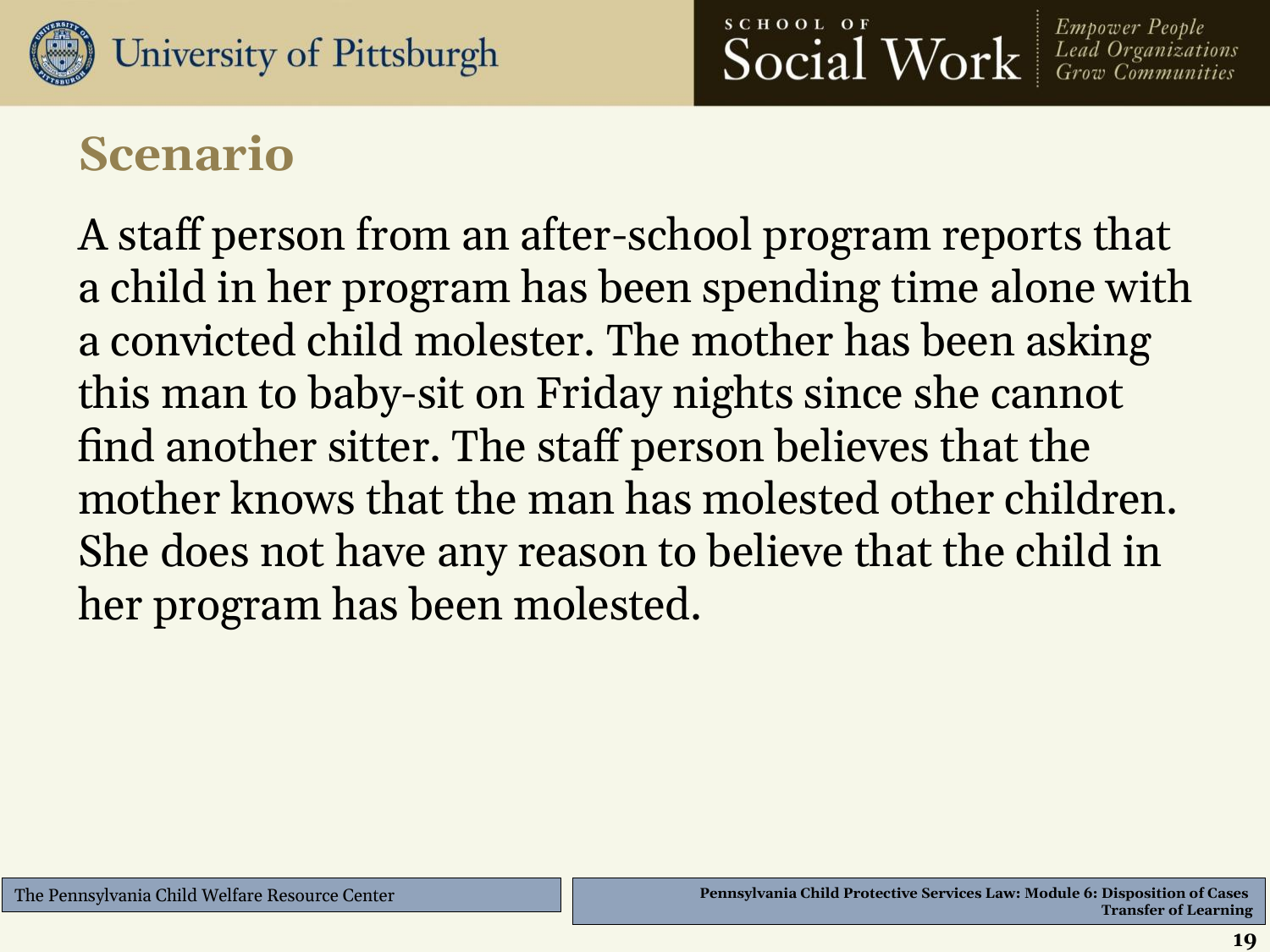

# Scenario
A staff person from an after-school program reports that a child in her program has been spending time alone with a convicted child molester. The mother has been asking this man to baby-sit on Friday nights since she cannot find another sitter. The staff person believes that the mother knows that the man has molested other children. She does not have any reason to believe that the child in her program has been molested.
19